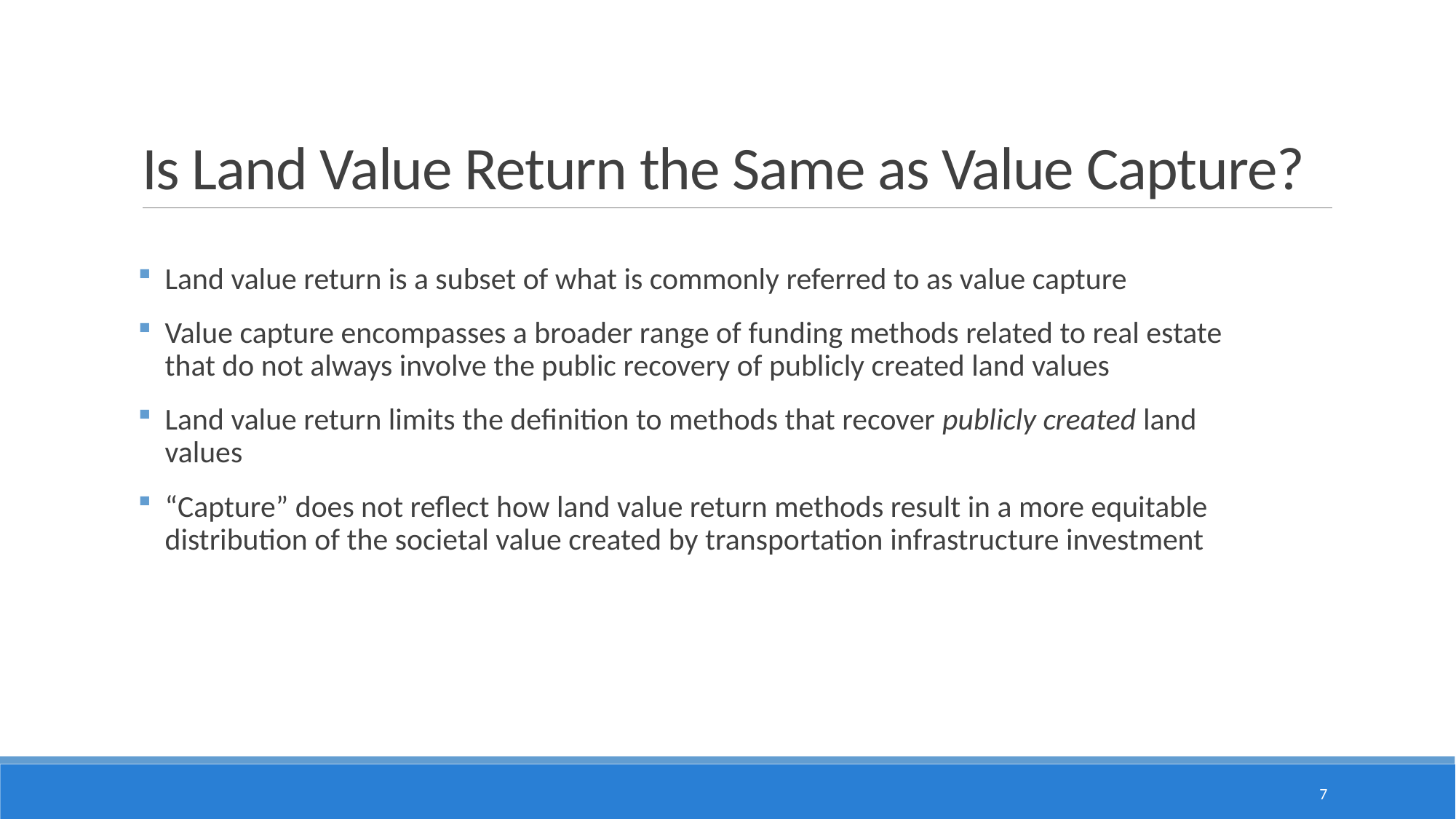

# Is Land Value Return the Same as Value Capture?
Land value return is a subset of what is commonly referred to as value capture
Value capture encompasses a broader range of funding methods related to real estate that do not always involve the public recovery of publicly created land values
Land value return limits the definition to methods that recover publicly created land values
“Capture” does not reflect how land value return methods result in a more equitable distribution of the societal value created by transportation infrastructure investment

7